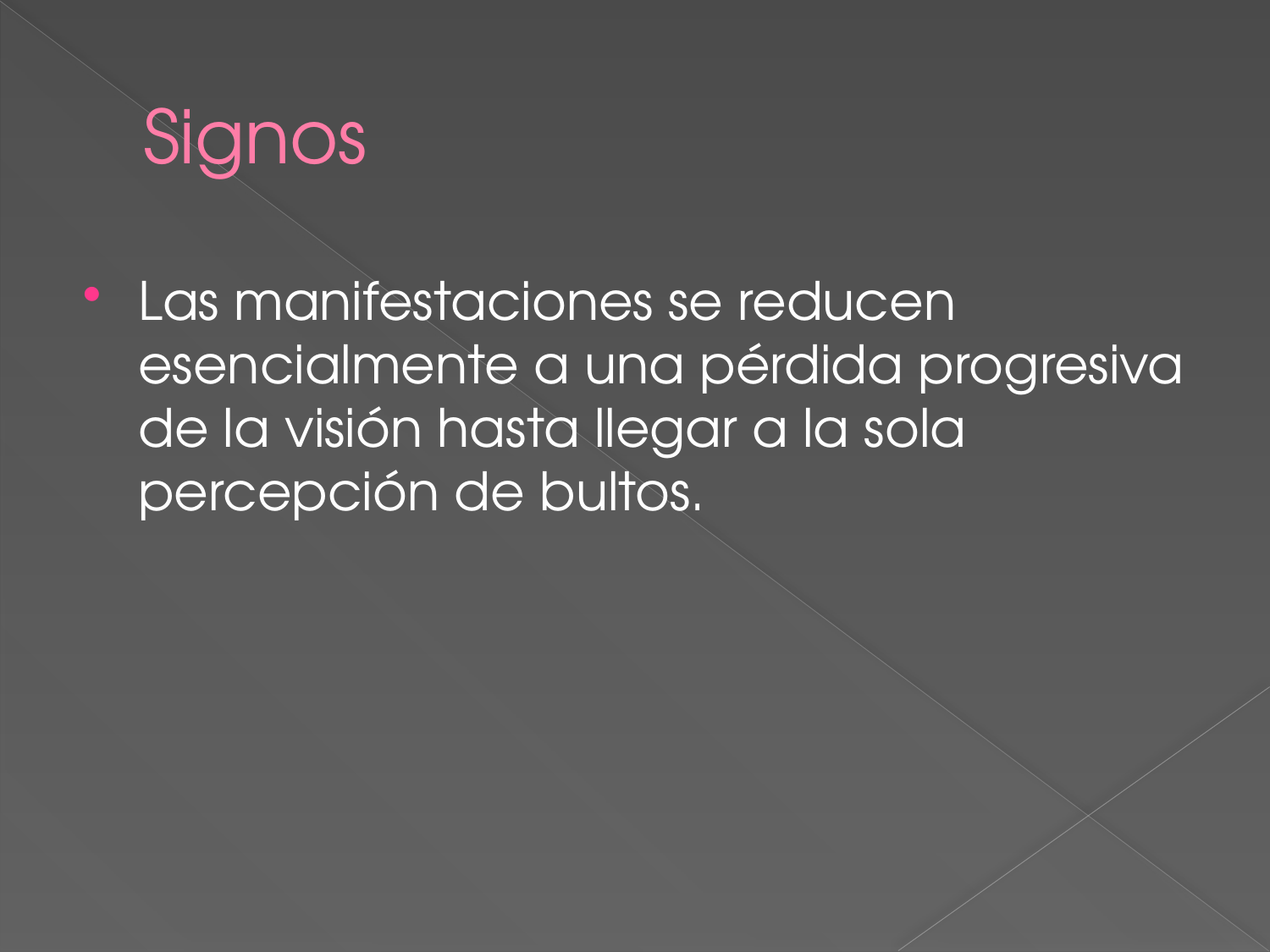

# Signos
Las manifestaciones se reducen esencialmente a una pérdida progresiva de la visión hasta llegar a la sola percepción de bultos.